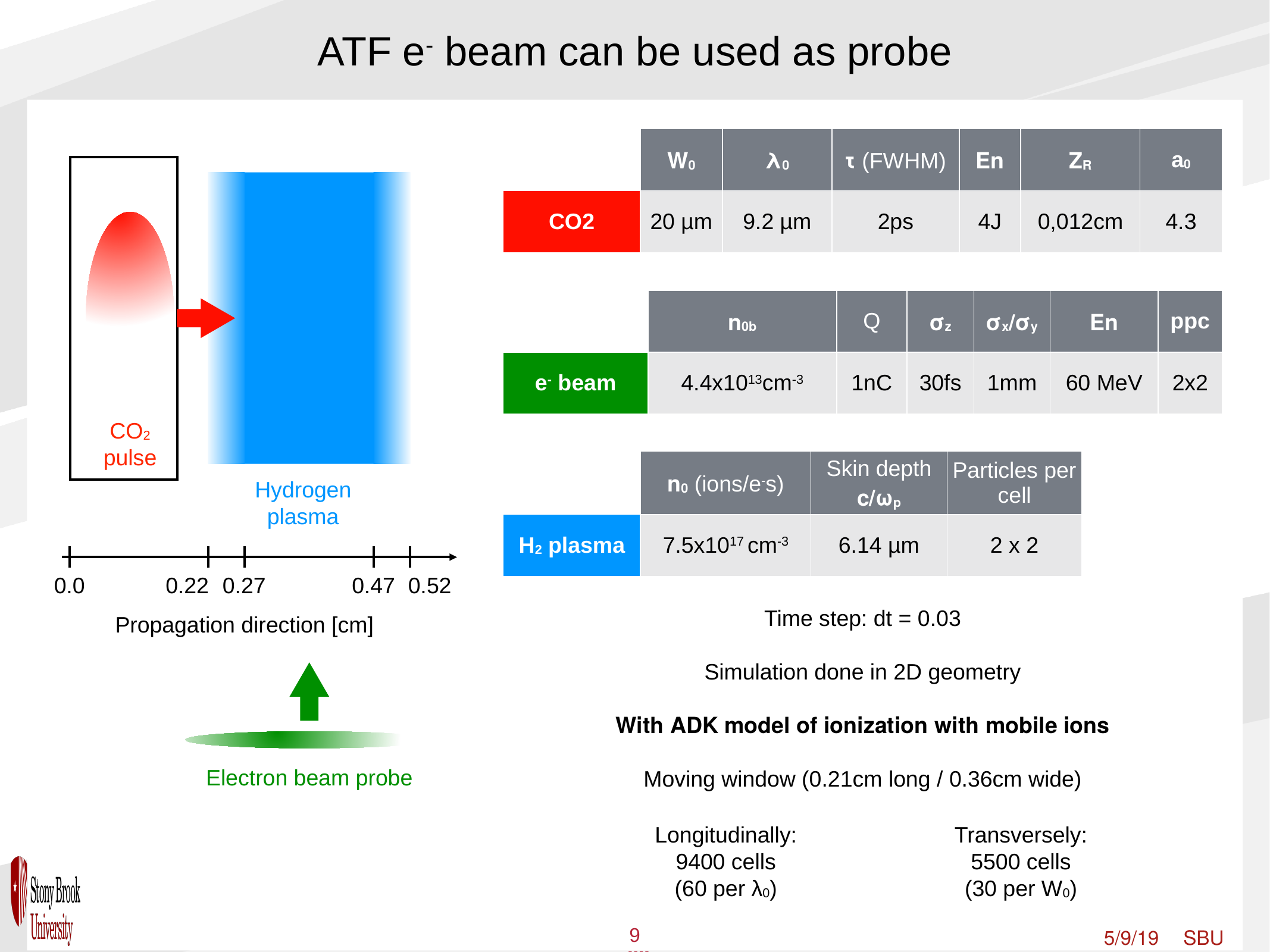

ATF e- beam can be used as probe
|  | W0 | λ0 | τ (FWHM) | En | ZR | a0 |
| --- | --- | --- | --- | --- | --- | --- |
| CO2 | 20 µm | 9.2 µm | 2ps | 4J | 0,012cm | 4.3 |

CO2
pulse
Hydrogen
plasma

0.0
0.22
0.27
0.47
0.52
Propagation direction [cm]

Electron beam probe
|  | n0b | Q | σz | σx/σy | En | ppc |
| --- | --- | --- | --- | --- | --- | --- |
| e- beam | 4.4x1013cm-3 | 1nC | 30fs | 1mm | 60 MeV | 2x2 |
|  | n0 (ions/e-s) | Skin depth c/ωp | Particles per cell |
| --- | --- | --- | --- |
| H2 plasma | 7.5x1017 cm-3 | 6.14 µm | 2 x 2 |
Time step: dt = 0.03

Simulation done in 2D geometry

With ADK model of ionization with mobile ions

Moving window (0.21cm long / 0.36cm wide)
Longitudinally:
9400 cells
(60 per λ0)
Transversely:
5500 cells
(30 per W0)
9￼